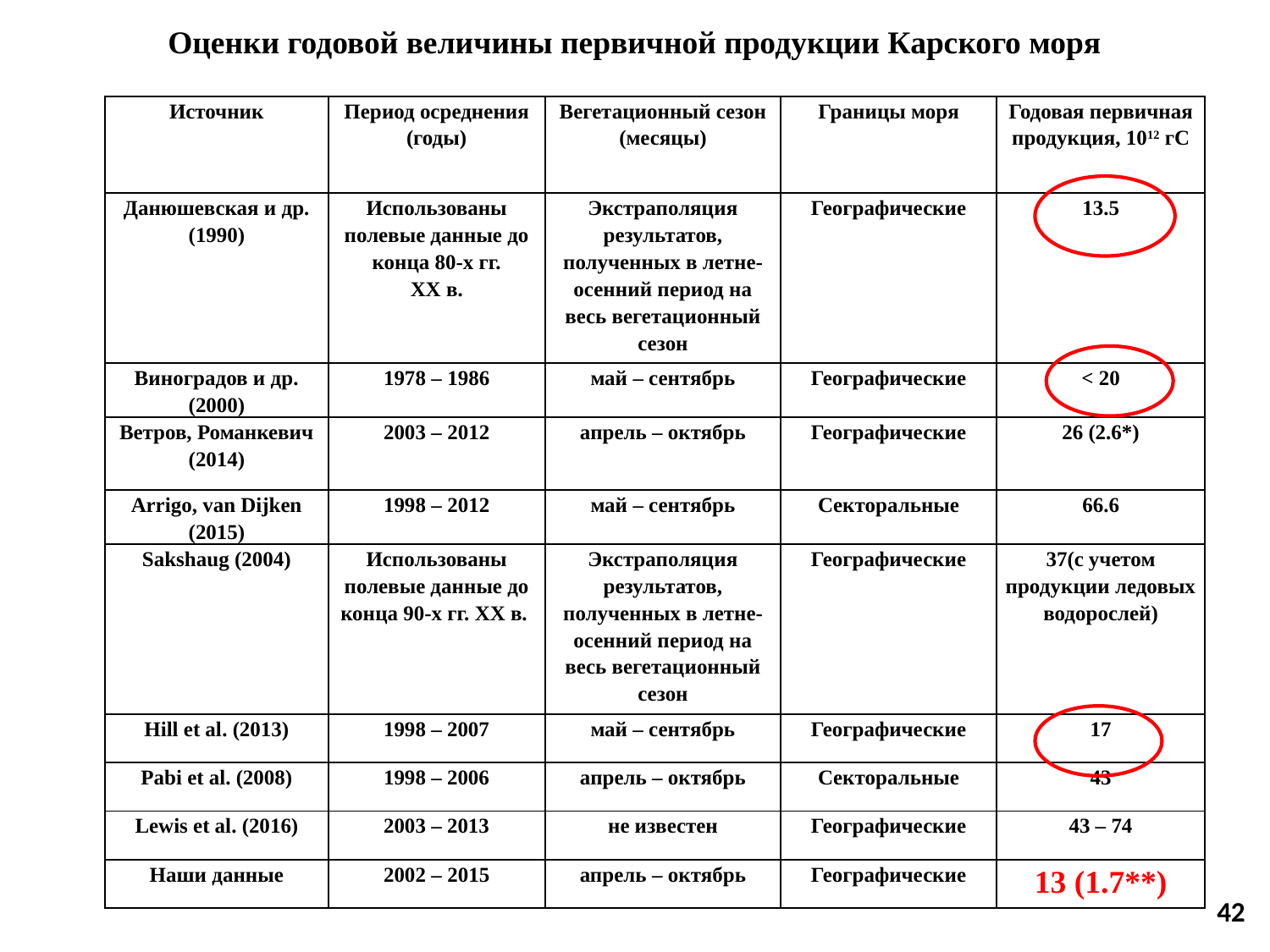

Оценки годовой величины первичной продукции Карского моря
| Источник | Период осреднения (годы) | Вегетационный сезон (месяцы) | Границы моря | Годовая первичная продукция, 1012 гС |
| --- | --- | --- | --- | --- |
| Данюшевская и др. (1990) | Использованы полевые данные до конца 80-х гг. XX в. | Экстраполяция результатов, полученных в летне-осенний период на весь вегетационный сезон | Географические | 13.5 |
| Виноградов и др. (2000) | 1978 – 1986 | май – сентябрь | Географические | < 20 |
| Ветров, Романкевич (2014) | 2003 – 2012 | апрель – октябрь | Географические | 26 (2.6\*) |
| Arrigo, van Dijken (2015) | 1998 – 2012 | май – сентябрь | Секторальные | 66.6 |
| Sakshaug (2004) | Использованы полевые данные до конца 90-х гг. XX в. | Экстраполяция результатов, полученных в летне-осенний период на весь вегетационный сезон | Географические | 37(с учетом продукции ледовых водорослей) |
| Hill et al. (2013) | 1998 – 2007 | май – сентябрь | Географические | 17 |
| Pabi et al. (2008) | 1998 – 2006 | апрель – октябрь | Секторальные | 43 |
| Lewis et al. (2016) | 2003 – 2013 | не известен | Географические | 43 – 74 |
| Наши данные | 2002 – 2015 | апрель – октябрь | Географические | 13 (1.7\*\*) |

42